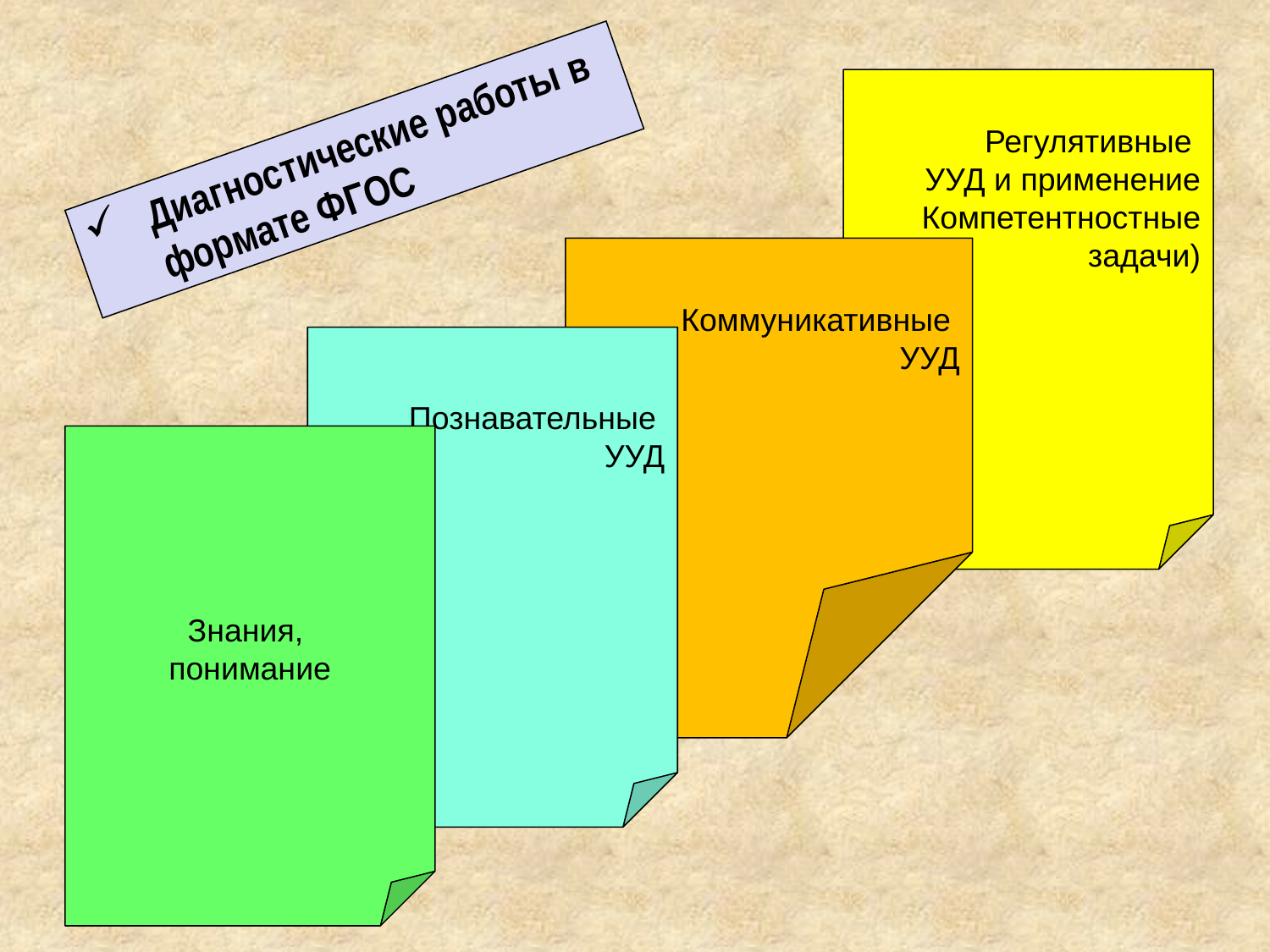

Регулятивные
УУД и применение
Компетентностные
 задачи)

Диагностические работы в формате ФГОС
    Коммуникативные
УУД

Познавательные
УУД

Знания,
понимание